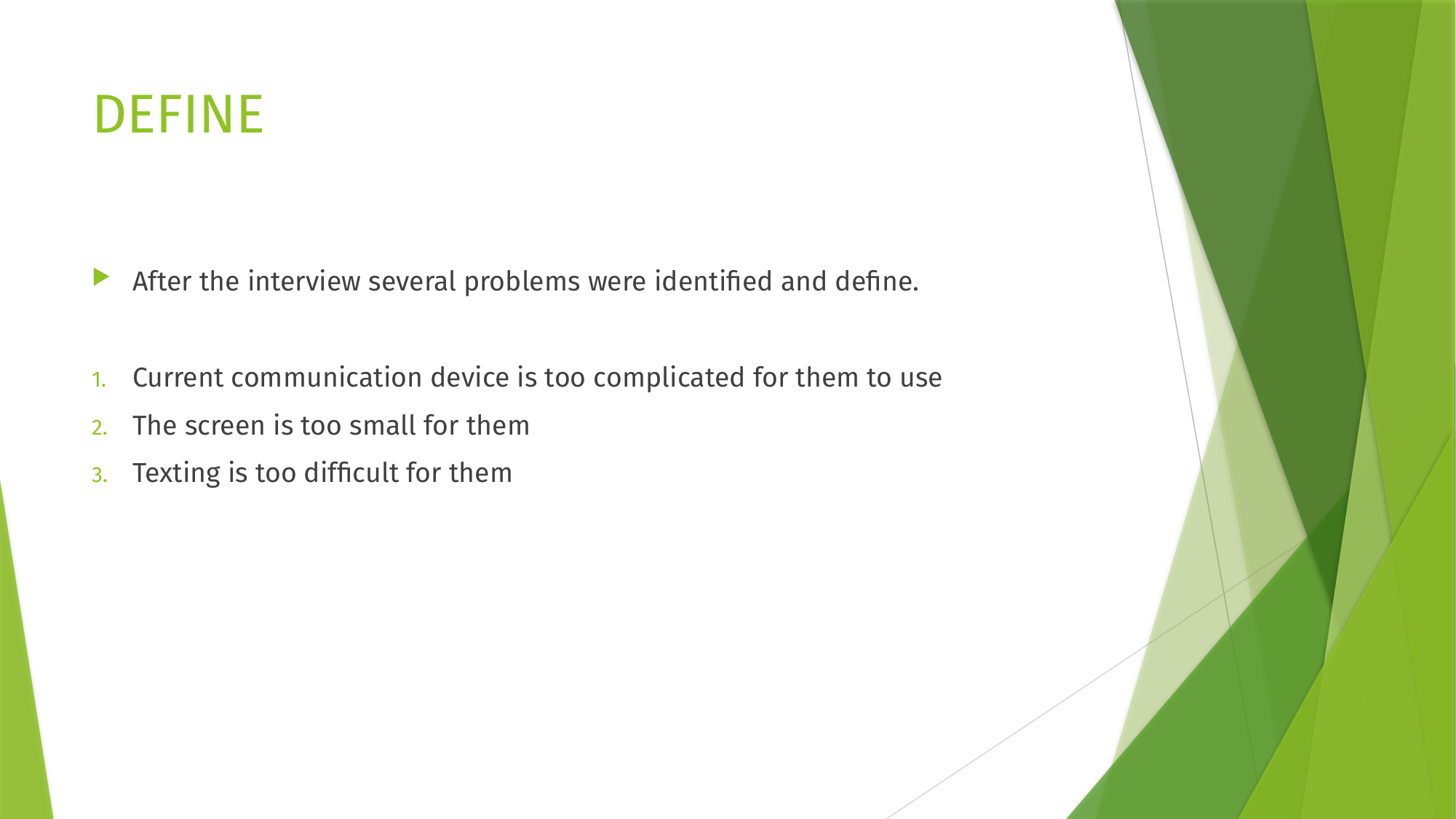

# DEFINE
After the interview several problems were identified and define.

Current communication device is too complicated for them to use
The screen is too small for them
Texting is too difficult for them